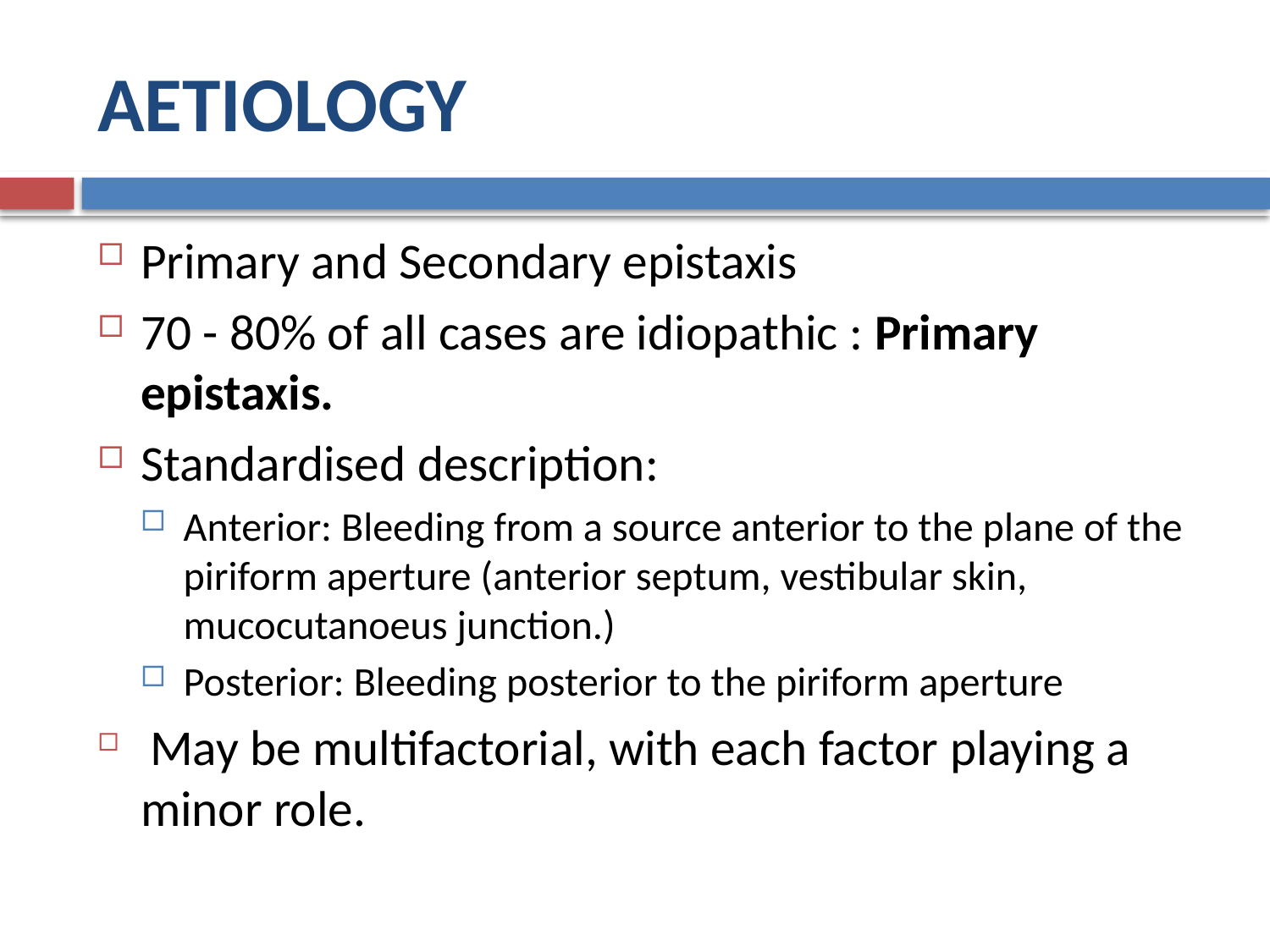

# AETIOLOGY
Primary and Secondary epistaxis
70 - 80% of all cases are idiopathic : Primary epistaxis.
Standardised description:
Anterior: Bleeding from a source anterior to the plane of the piriform aperture (anterior septum, vestibular skin, mucocutanoeus junction.)
Posterior: Bleeding posterior to the piriform aperture
 May be multifactorial, with each factor playing a minor role.